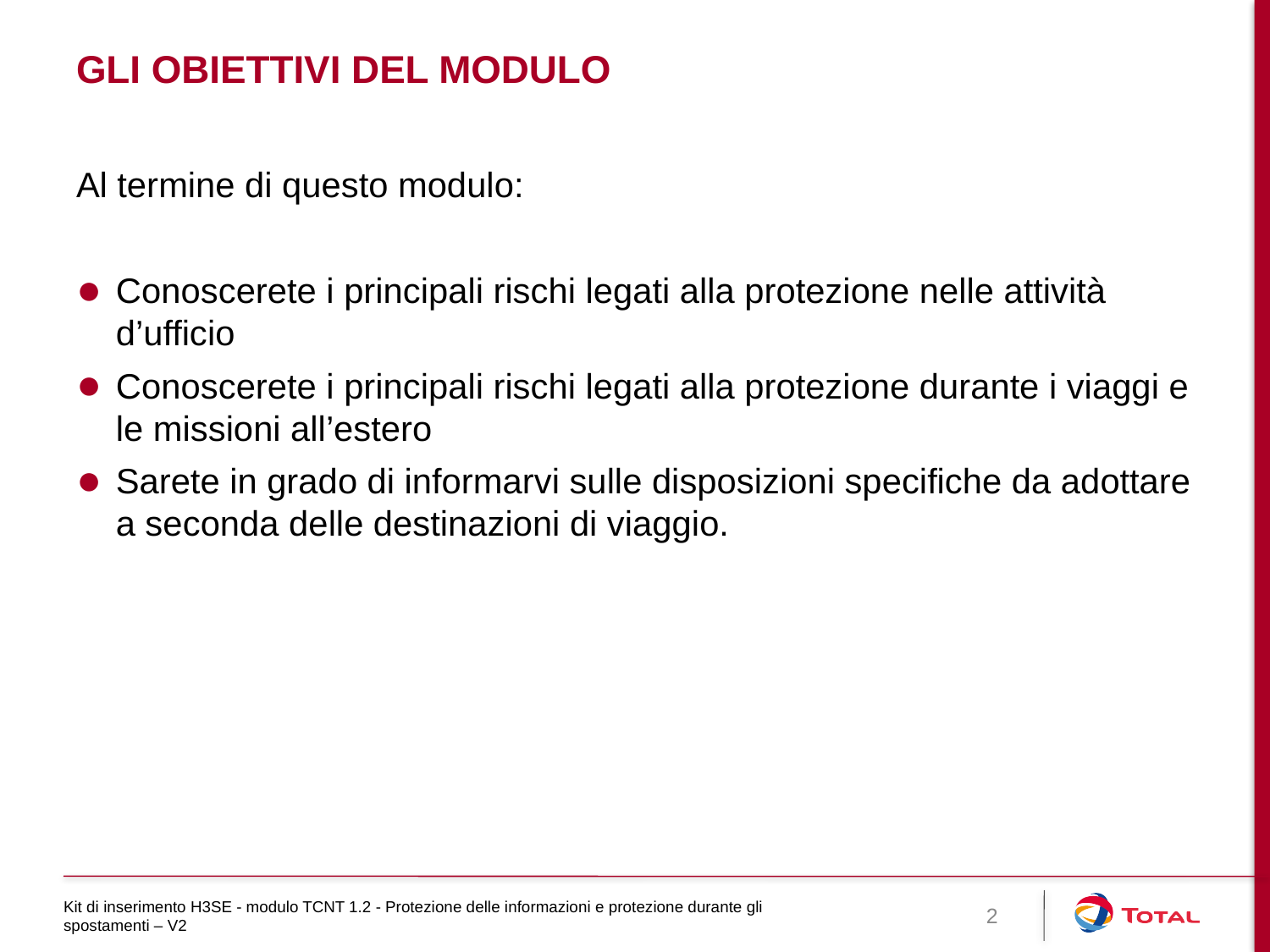

# Gli obiettivi del modulo
Al termine di questo modulo:

Conoscerete i principali rischi legati alla protezione nelle attività d’ufficio
Conoscerete i principali rischi legati alla protezione durante i viaggi e le missioni all’estero
Sarete in grado di informarvi sulle disposizioni specifiche da adottare a seconda delle destinazioni di viaggio.
Kit di inserimento H3SE - modulo TCNT 1.2 - Protezione delle informazioni e protezione durante gli spostamenti – V2
2